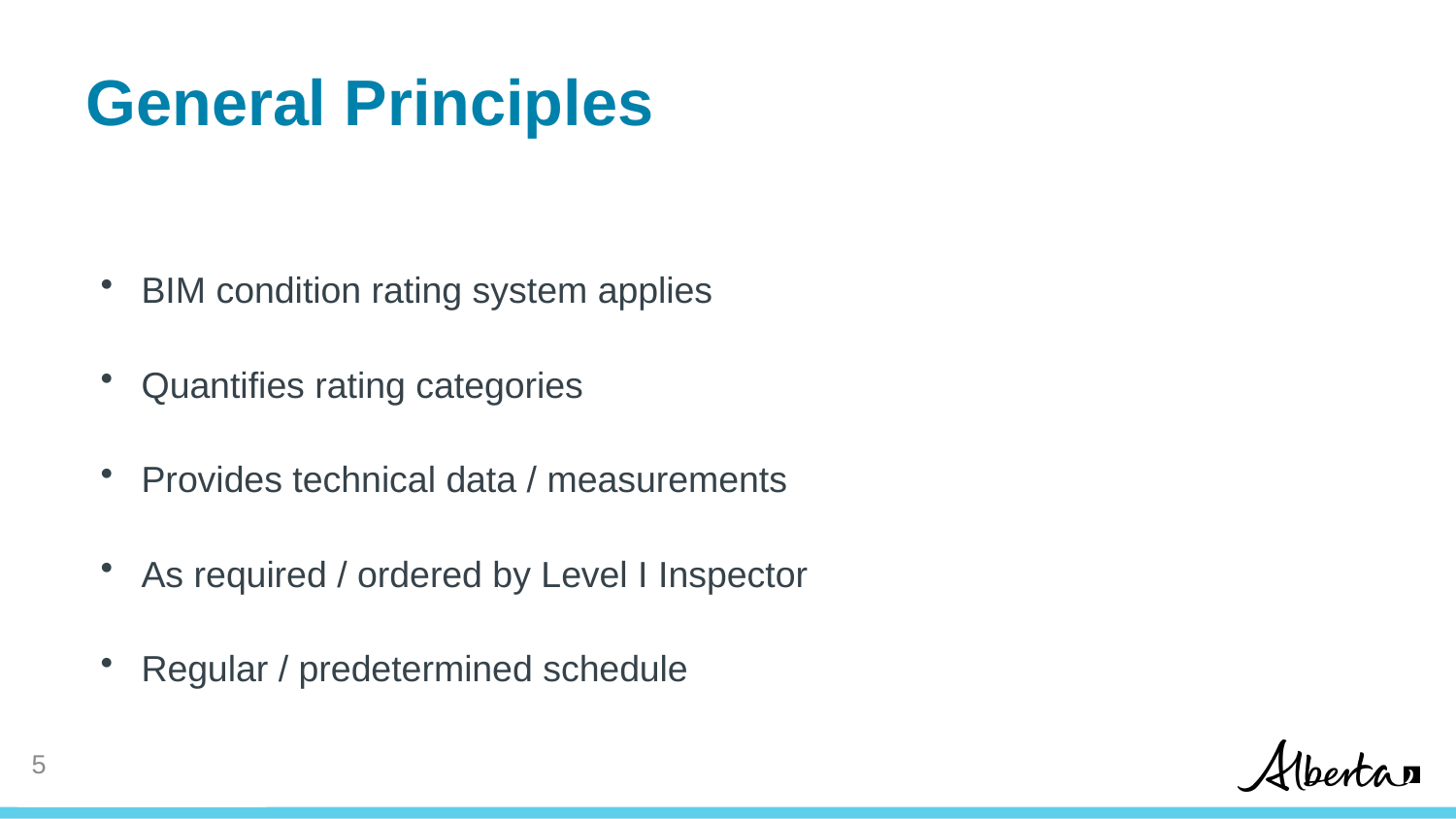

# General Principles
BIM condition rating system applies
Quantifies rating categories
Provides technical data / measurements
As required / ordered by Level I Inspector
Regular / predetermined schedule

5